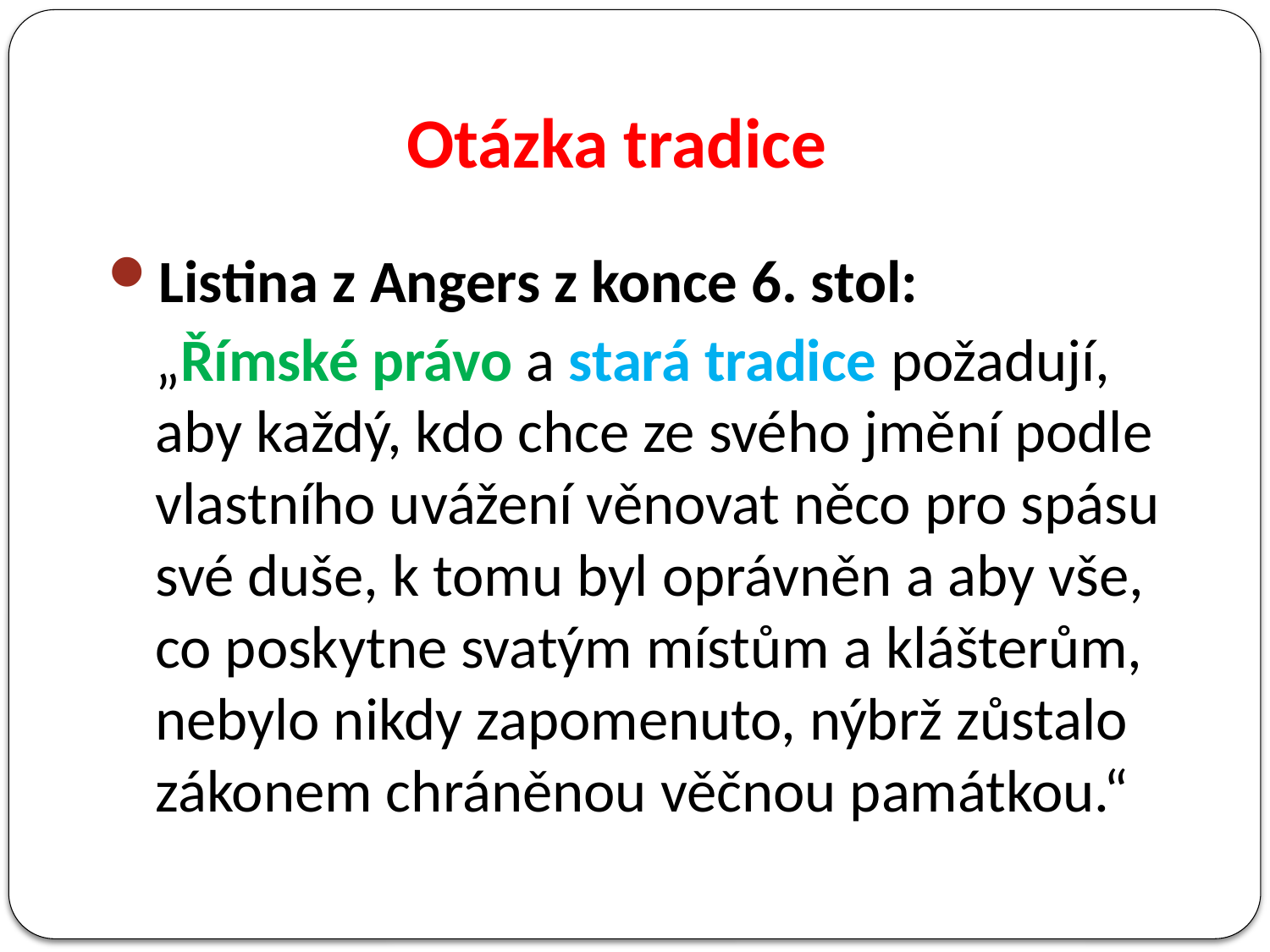

# Otázka tradice
Listina z Angers z konce 6. stol:
	„Římské právo a stará tradice požadují, aby každý, kdo chce ze svého jmění podle vlastního uvážení věnovat něco pro spásu své duše, k tomu byl oprávněn a aby vše, co poskytne svatým místům a klášterům, nebylo nikdy zapomenuto, nýbrž zůstalo zákonem chráněnou věčnou památkou.“